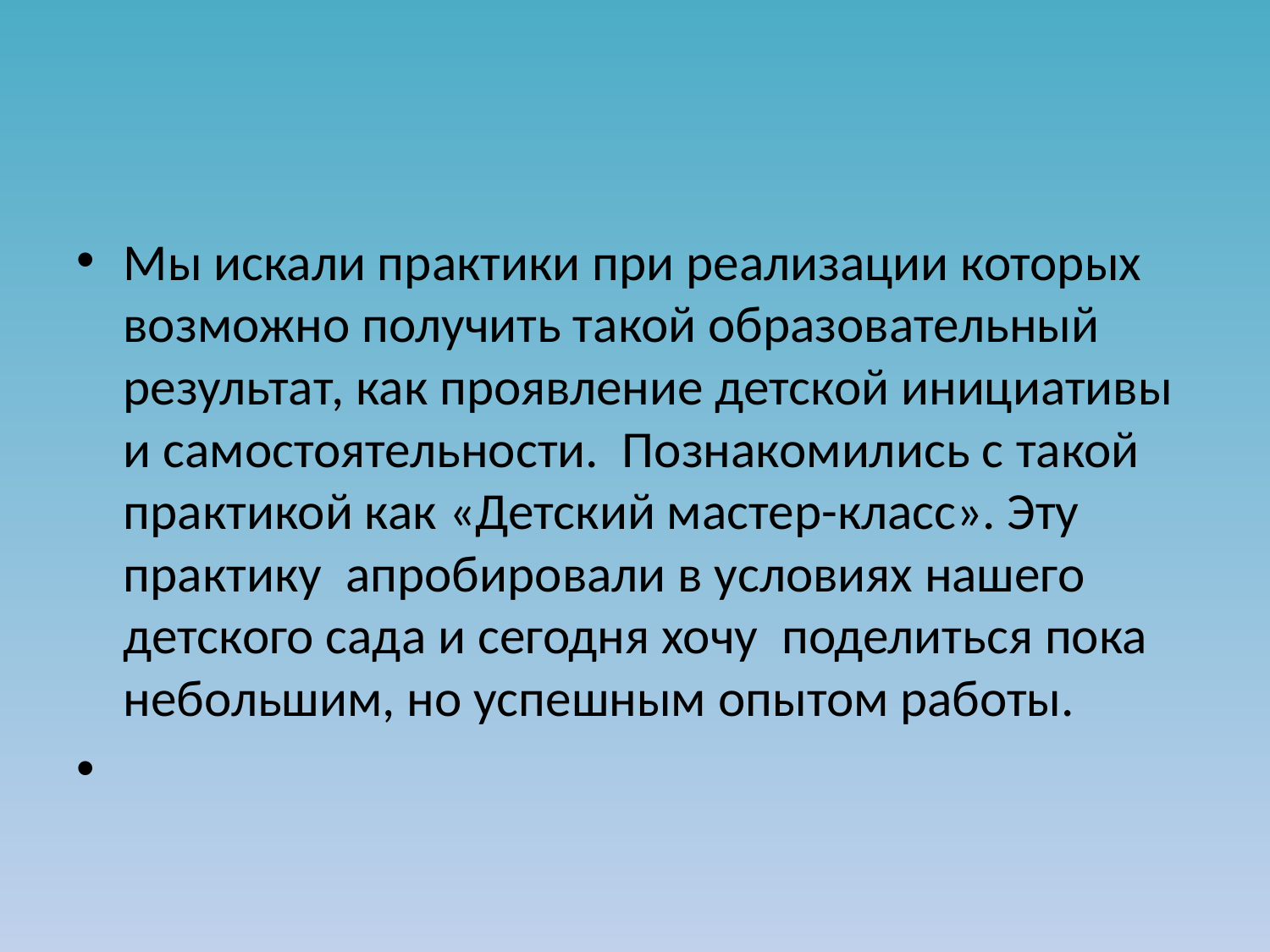

Мы искали практики при реализации которых возможно получить такой образовательный результат, как проявление детской инициативы и самостоятельности.  Познакомились с такой практикой как «Детский мастер-класс». Эту практику  апробировали в условиях нашего детского сада и сегодня хочу  поделиться пока небольшим, но успешным опытом работы.